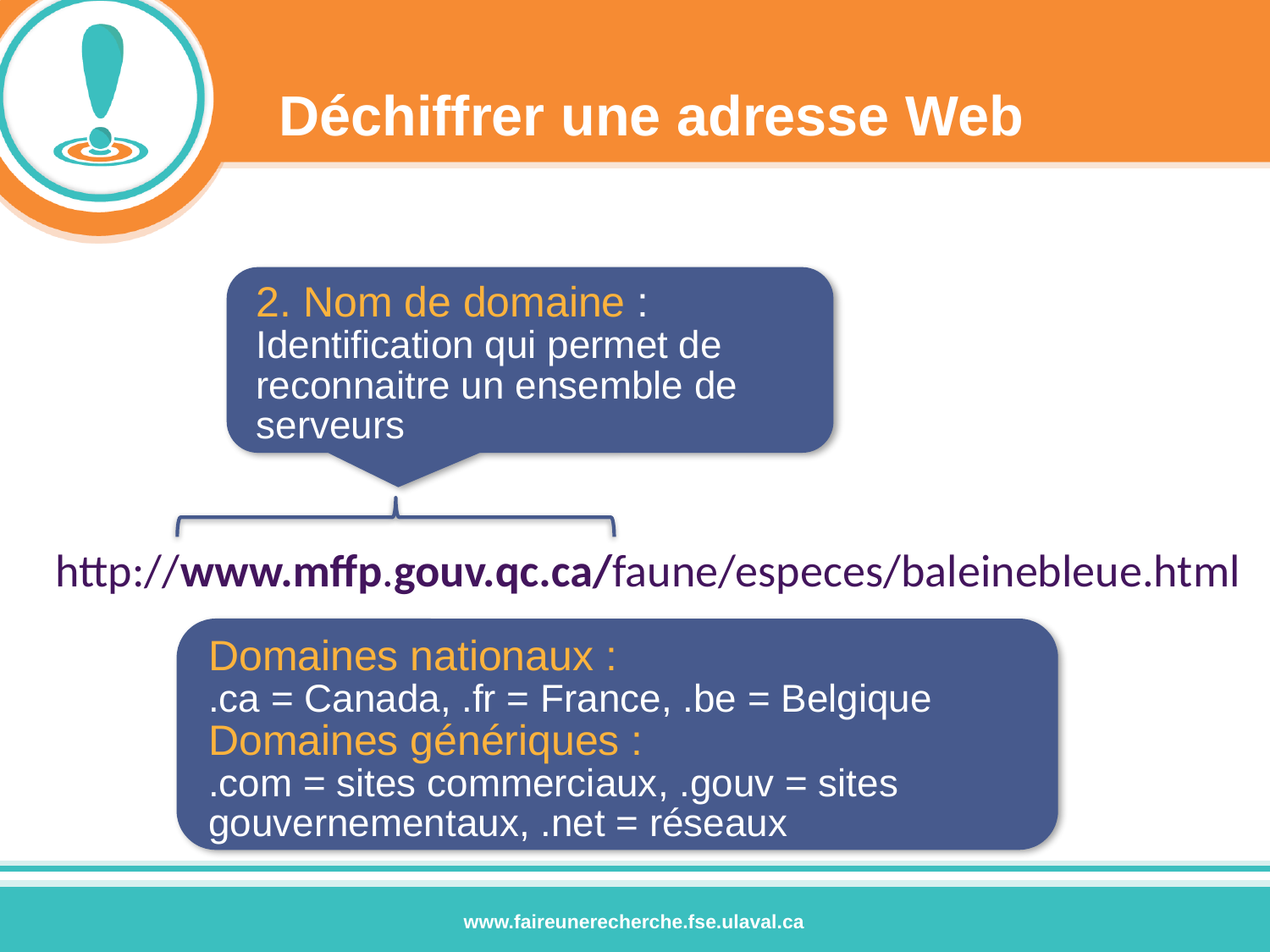

Déchiffrer une adresse Web
2. Nom de domaine : Identification qui permet de reconnaitre un ensemble de serveurs

http://www.mffp.gouv.qc.ca/faune/especes/baleinebleue.html
Domaines nationaux :
.ca = Canada, .fr = France, .be = Belgique
Domaines génériques :
.com = sites commerciaux, .gouv = sites gouvernementaux, .net = réseaux